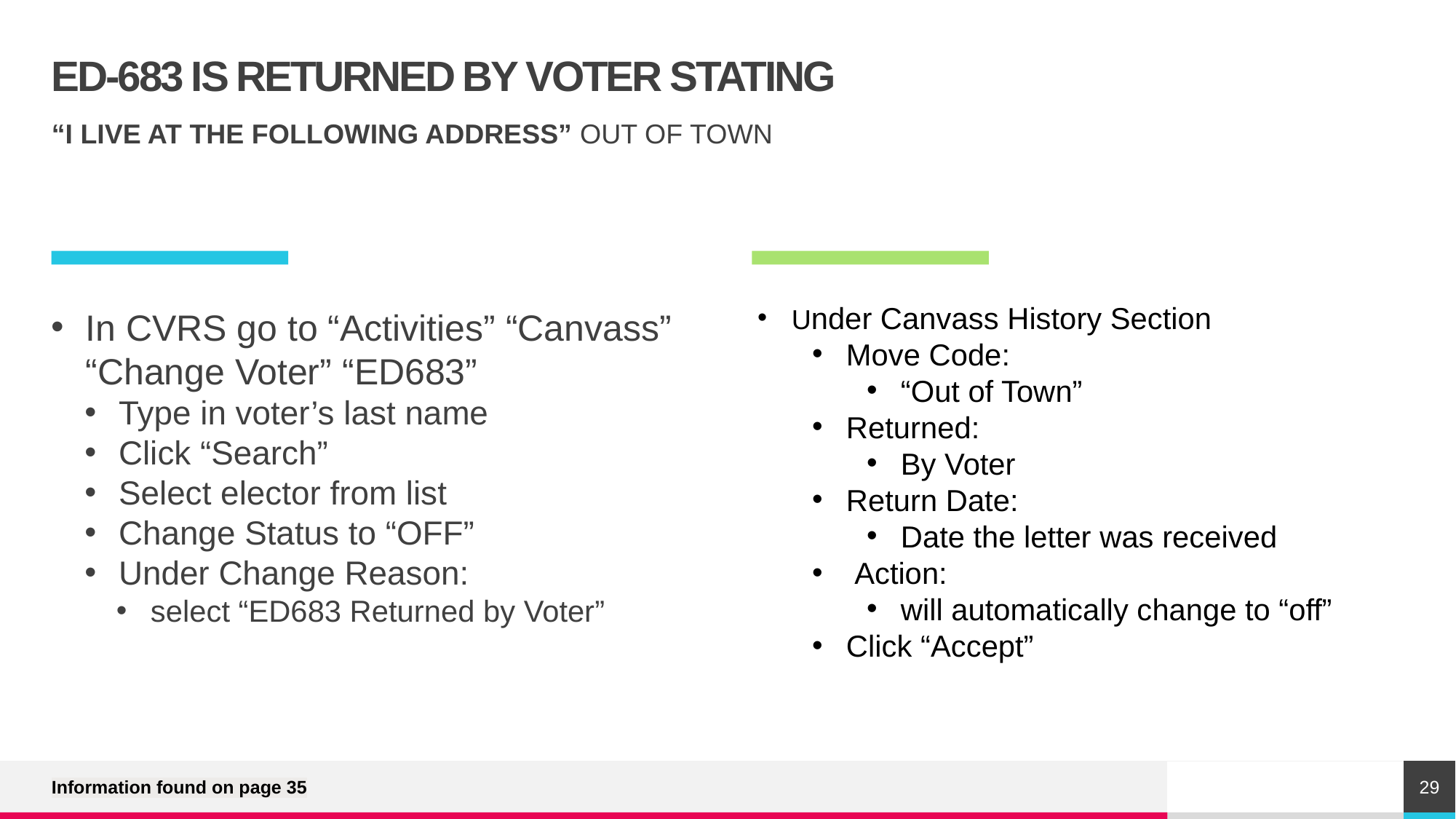

# ED-683 IS RETURNED BY VOTER STATING
“I LIVE AT THE FOLLOWING ADDRESS” OUT OF TOWN

In CVRS go to “Activities” “Canvass” “Change Voter” “ED683”
Type in voter’s last name
Click “Search”
Select elector from list
Change Status to “OFF”
Under Change Reason:
select “ED683 Returned by Voter”

Under Canvass History Section
Move Code:
“Out of Town”
Returned:
By Voter
Return Date:
Date the letter was received
 Action:
will automatically change to “off”
Click “Accept”
29
Information found on page 35